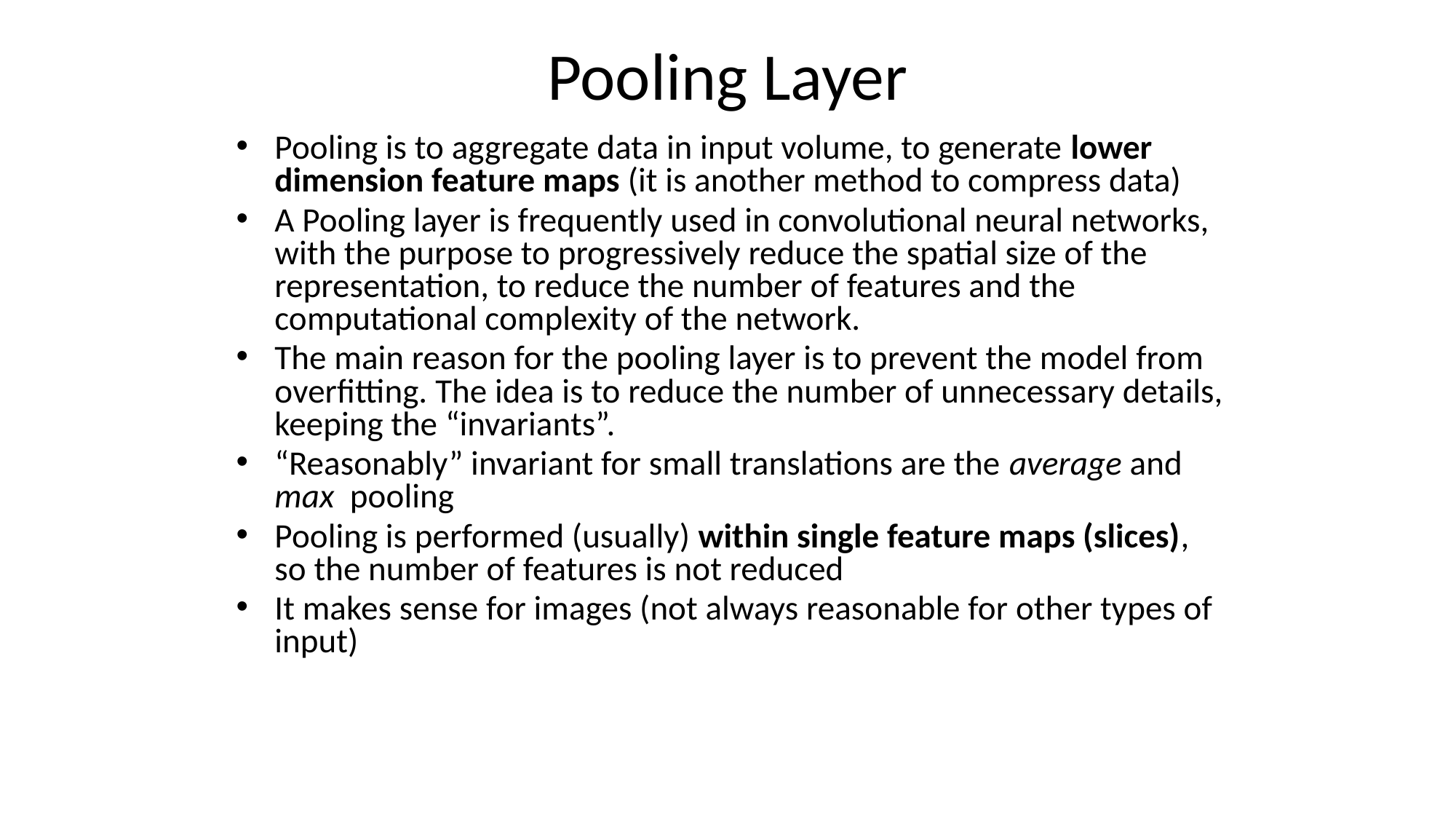

# Pooling Layer
Pooling is to aggregate data in input volume, to generate lower dimension feature maps (it is another method to compress data)
A Pooling layer is frequently used in convolutional neural networks, with the purpose to progressively reduce the spatial size of the representation, to reduce the number of features and the computational complexity of the network.
The main reason for the pooling layer is to prevent the model from overfitting. The idea is to reduce the number of unnecessary details, keeping the “invariants”.
“Reasonably” invariant for small translations are the average and max  pooling
Pooling is performed (usually) within single feature maps (slices), so the number of features is not reduced
It makes sense for images (not always reasonable for other types of input)